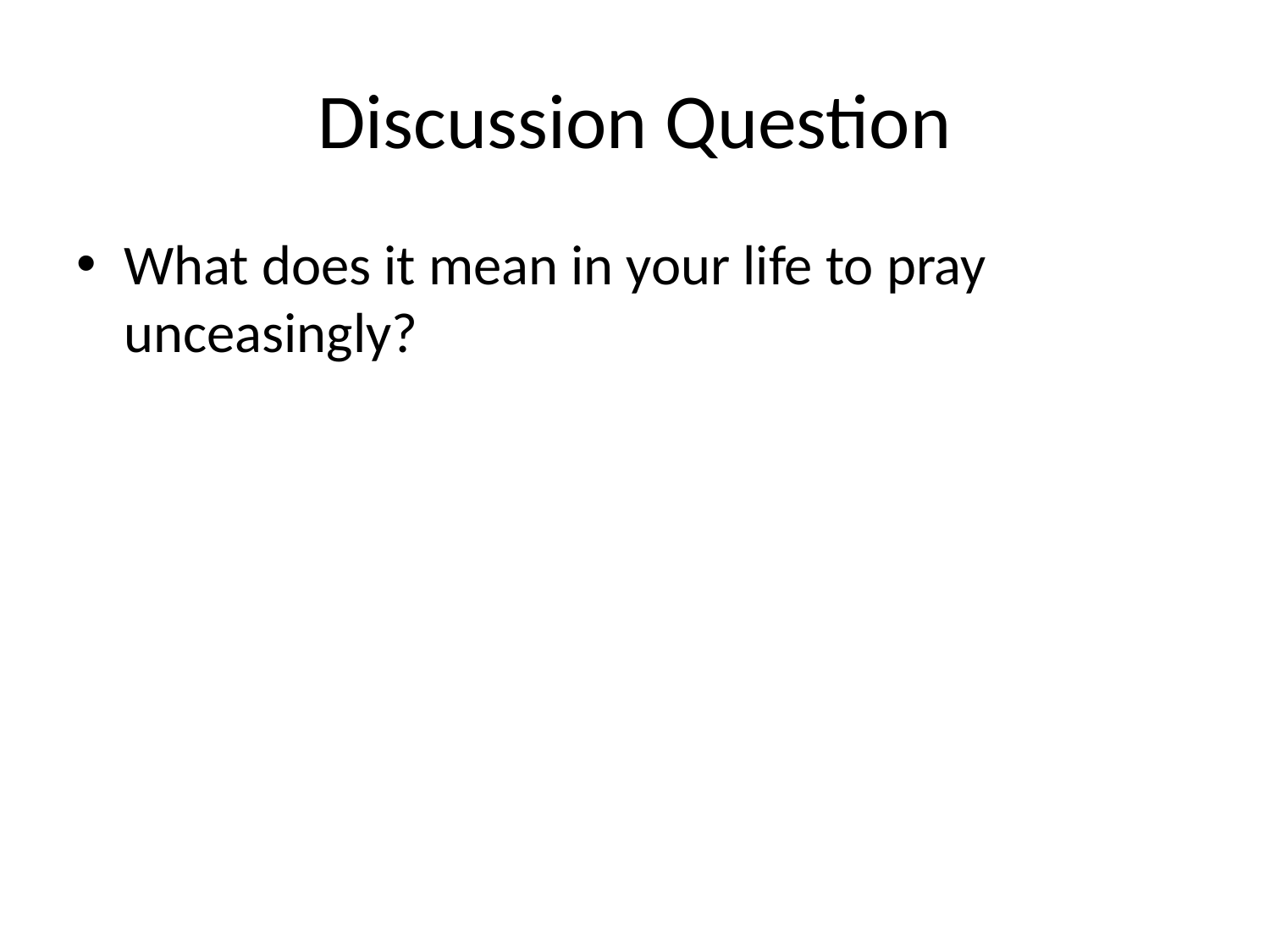

# Discussion Question
What does it mean in your life to pray unceasingly?